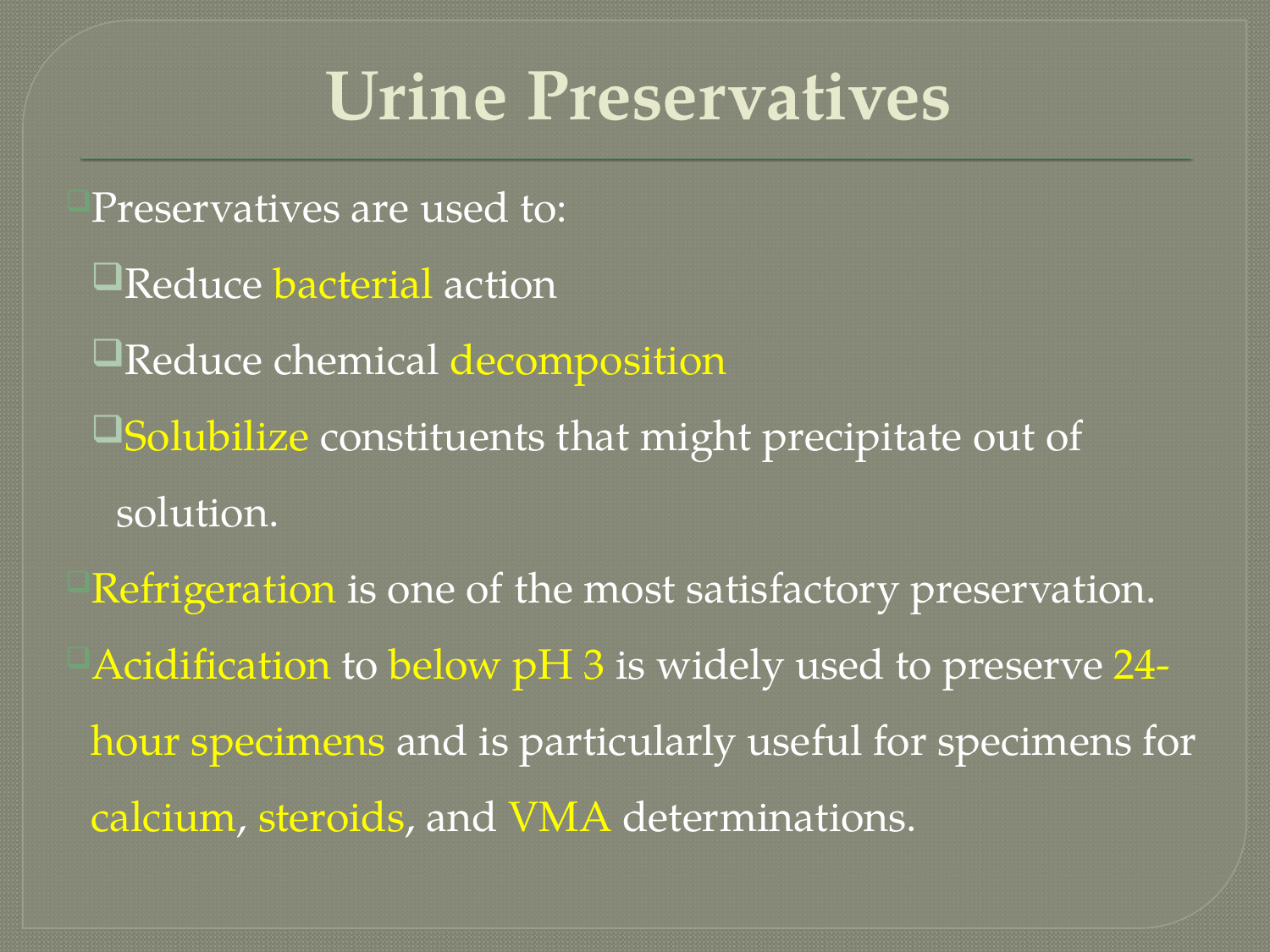

# Urine Preservatives
Preservatives are used to:
Reduce bacterial action
Reduce chemical decomposition
Solubilize constituents that might precipitate out of solution.
Refrigeration is one of the most satisfactory preservation.
Acidification to below pH 3 is widely used to preserve 24-hour specimens and is particularly useful for specimens for calcium, steroids, and VMA determinations.